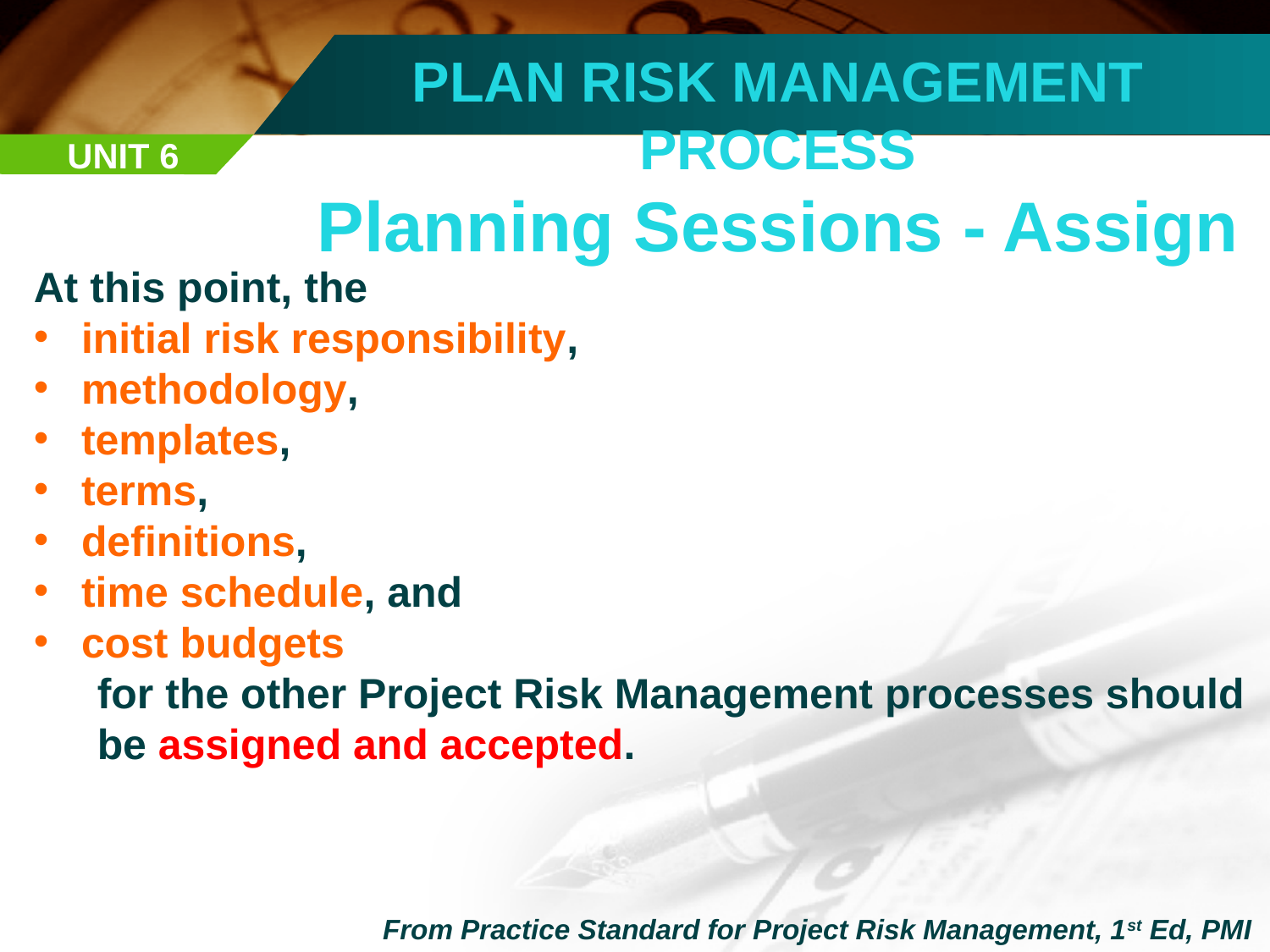

PLAN RISK MANAGEMENT PROCESS
Planning Sessions - Assign
UNIT 6
At this point, the
initial risk responsibility,
methodology,
templates,
terms,
definitions,
time schedule, and
cost budgets
for the other Project Risk Management processes should be assigned and accepted.
From Practice Standard for Project Risk Management, 1st Ed, PMI